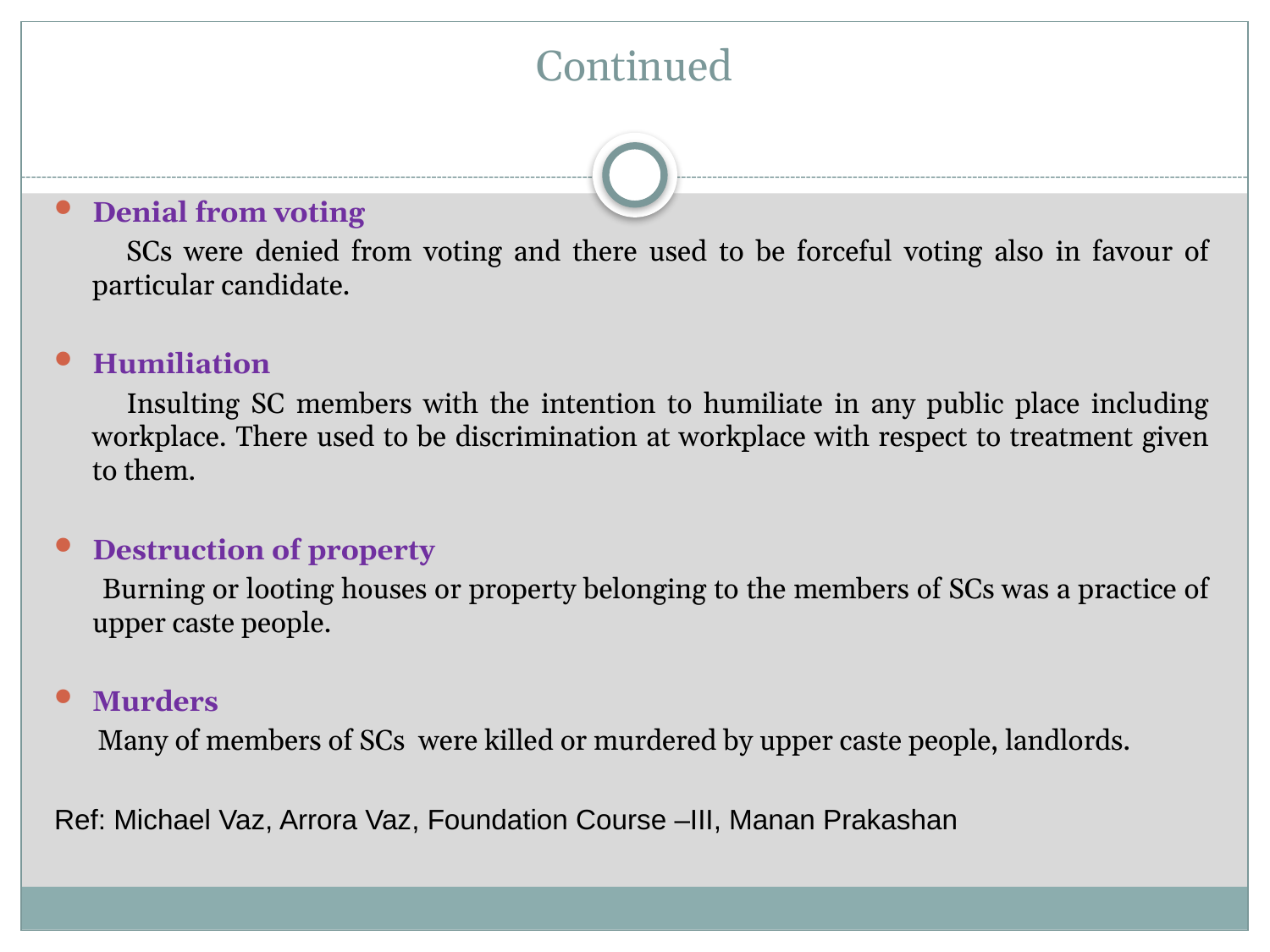

# Continued

Denial from voting
      SCs were denied from voting and there used to be forceful voting also in favour of particular candidate.

Humiliation
      Insulting SC members with the intention to humiliate in any public place including workplace. There used to be discrimination at workplace with respect to treatment given to them.

Destruction of property
      Burning or looting houses or property belonging to the members of SCs was a practice of upper caste people.

Murders
      Many of members of SCs  were killed or murdered by upper caste people, landlords.

Ref: Michael Vaz, Arrora Vaz, Foundation Course –III, Manan Prakashan